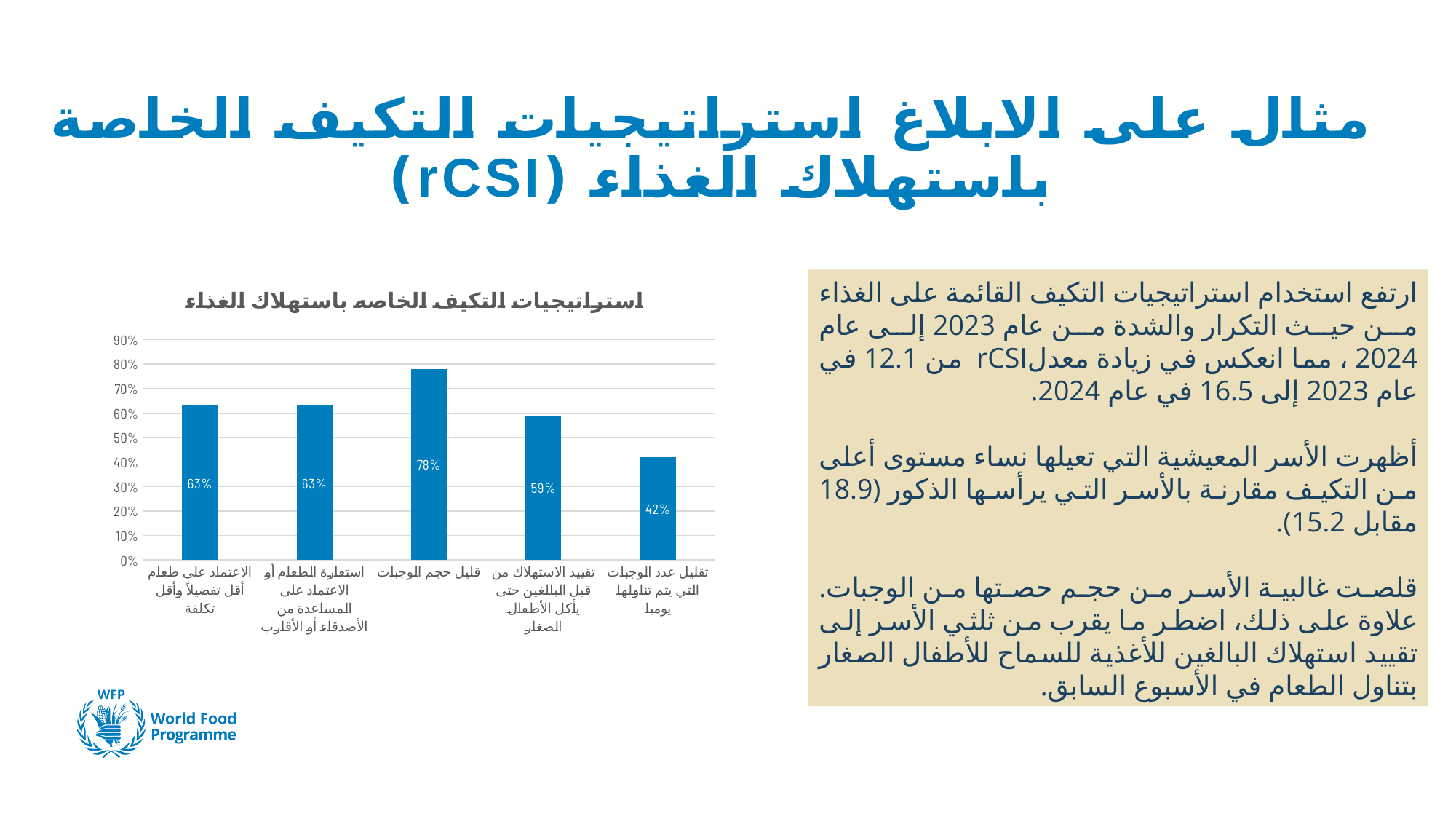

# مثال على الابلاغ استراتيجيات التكيف الخاصة باستهلاك الغذاء (rCSI)

### Chart: استراتيجيات التكيف الخاصه باستهلاك الغذاء

| Category | استراتيجيات التكيف الخاصه باستهلاك الغذاء |
|---|---|
| الاعتماد على طعام أقل تفضيلاً وأقل تكلفة​ | 0.63 |
| استعارة الطعام أو الاعتماد على المساعدة من الأصدقاء أو الأقارب​ | 0.63 |
| قليل حجم الوجبات | 0.78 |
| تقييد الاستهلاك من قبل البالغين حتى يأكل الأطفال الصغار​ | 0.59 |
| تقليل عدد الوجبات التي يتم تناولها يوميا​ | 0.42 |
ارتفع استخدام استراتيجيات التكيف القائمة على الغذاء من حيث التكرار والشدة من عام 2023 إلى عام 2024 ، مما انعكس في زيادة معدلrCSI  من 12.1 في عام 2023 إلى 16.5 في عام 2024.

أظهرت الأسر المعيشية التي تعيلها نساء مستوى أعلى من التكيف مقارنة بالأسر التي يرأسها الذكور (18.9 مقابل 15.2).

قلصت غالبية الأسر من حجم حصتها من الوجبات. علاوة على ذلك، اضطر ما يقرب من ثلثي الأسر إلى تقييد استهلاك البالغين للأغذية للسماح للأطفال الصغار بتناول الطعام في الأسبوع السابق.